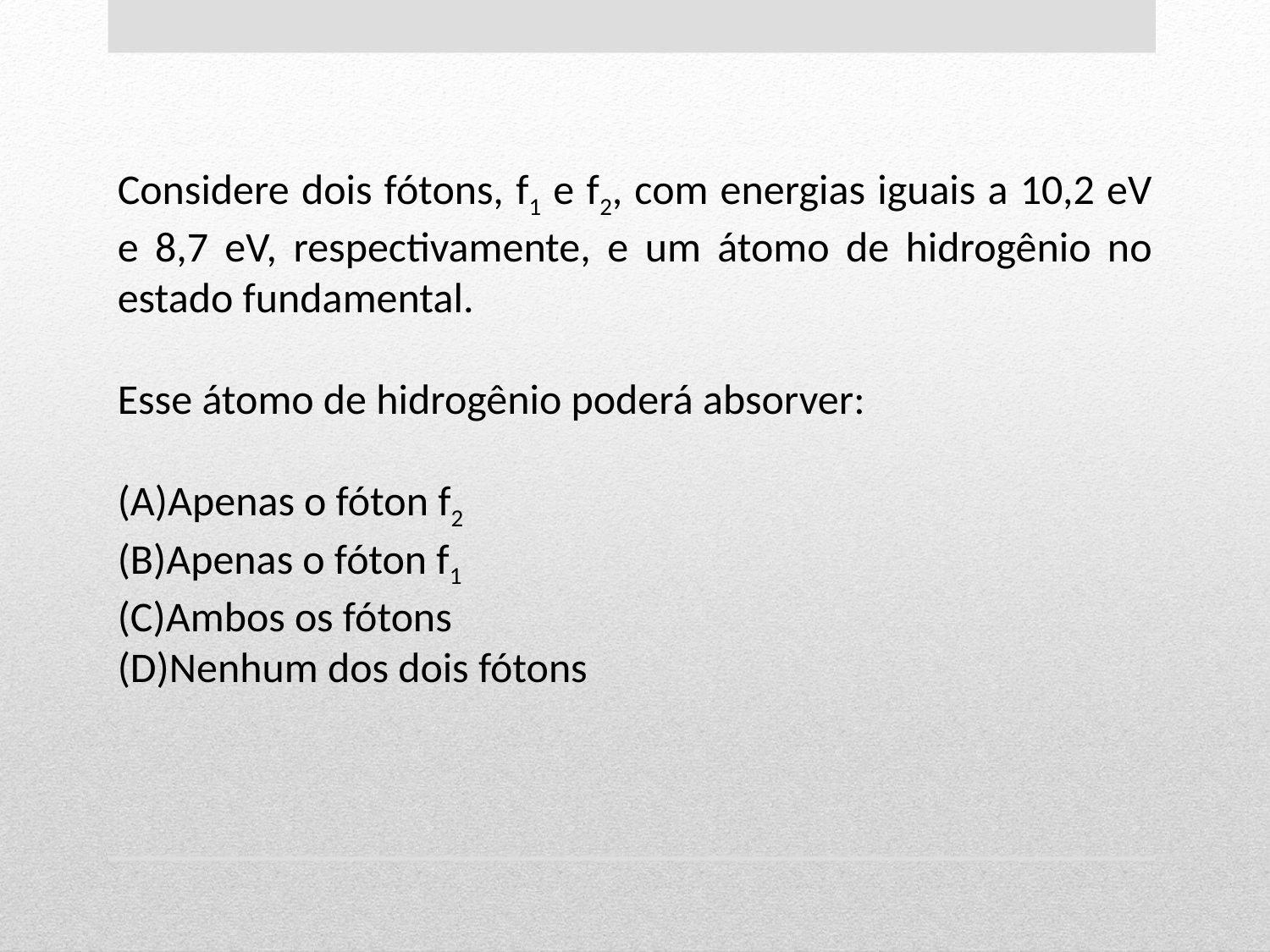

Considere dois fótons, f1 e f2, com energias iguais a 10,2 eV e 8,7 eV, respectivamente, e um átomo de hidrogênio no estado fundamental.

Esse átomo de hidrogênio poderá absorver:

(A)Apenas o fóton f2
(B)Apenas o fóton f1
(C)Ambos os fótons
(D)Nenhum dos dois fótons